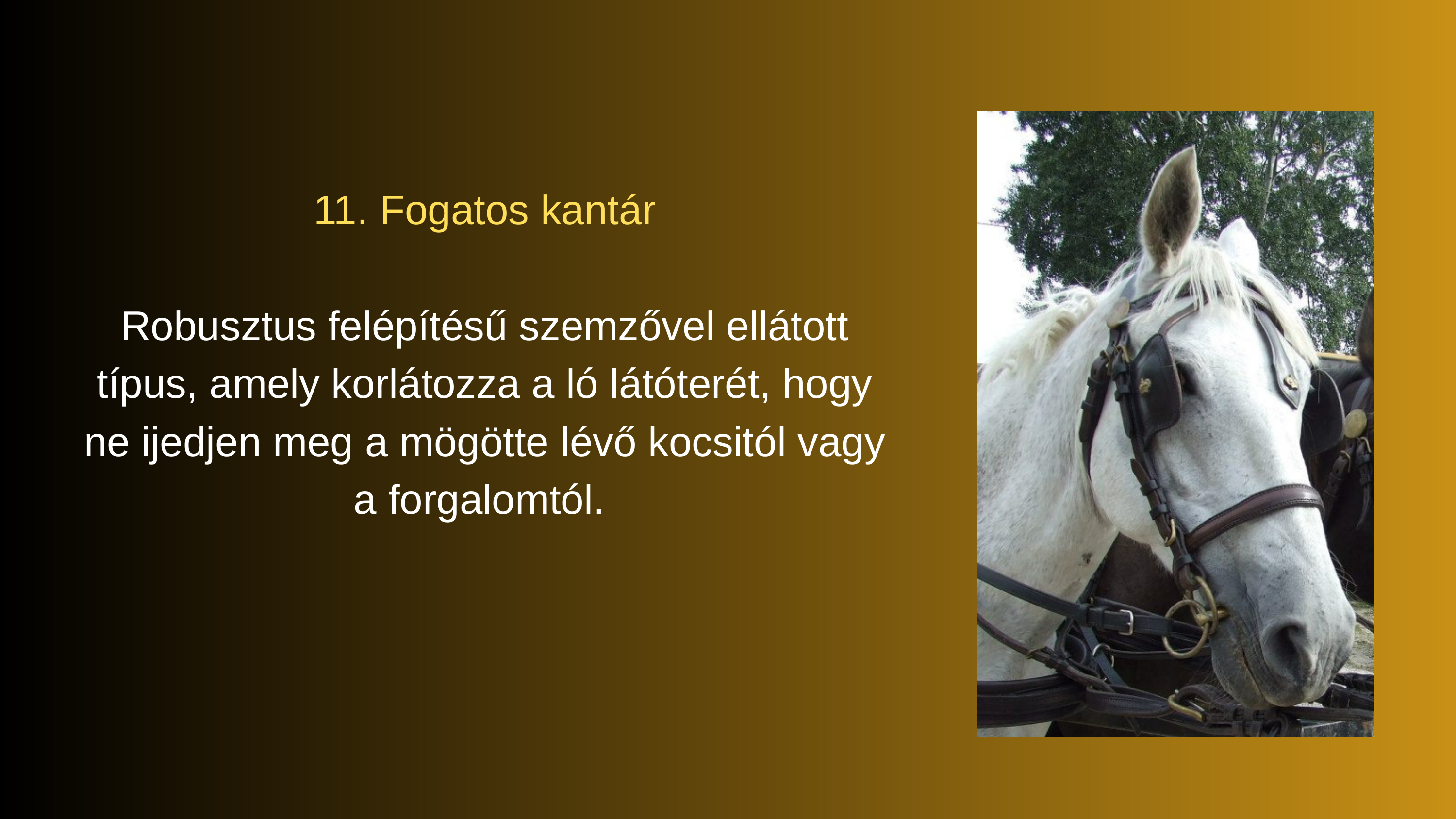

11. Fogatos kantár

Robusztus felépítésű szemzővel ellátott típus, amely korlátozza a ló látóterét, hogy ne ijedjen meg a mögötte lévő kocsitól vagy a forgalomtól.